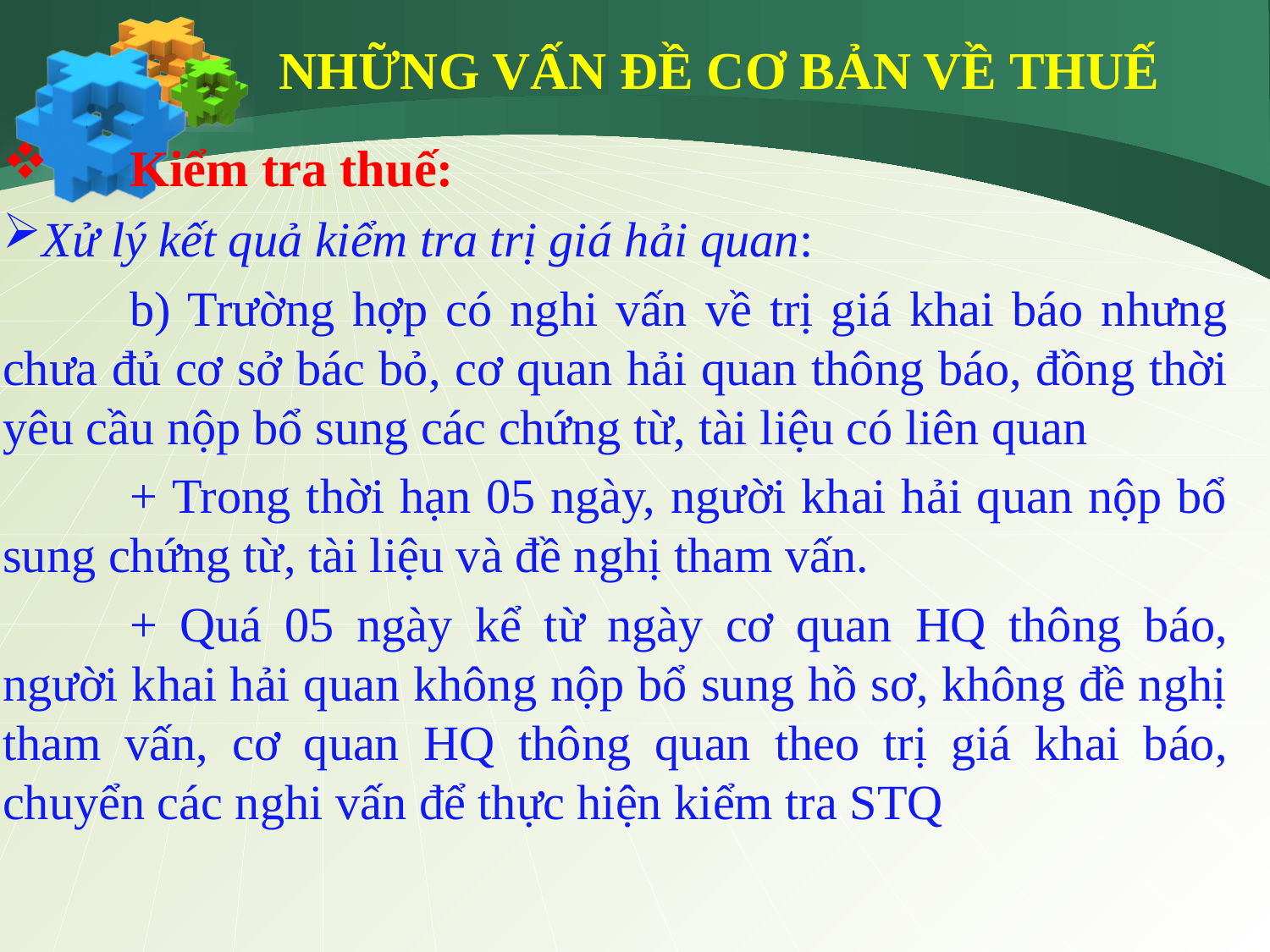

NHỮNG VẤN ĐỀ CƠ BẢN VỀ THUẾ
 	Kiểm tra thuế:
Xử lý kết quả kiểm tra trị giá hải quan:
	b) Trường hợp có nghi vấn về trị giá khai báo nhưng chưa đủ cơ sở bác bỏ, cơ quan hải quan thông báo, đồng thời yêu cầu nộp bổ sung các chứng từ, tài liệu có liên quan
	+ Trong thời hạn 05 ngày, người khai hải quan nộp bổ sung chứng từ, tài liệu và đề nghị tham vấn.
	+ Quá 05 ngày kể từ ngày cơ quan HQ thông báo, người khai hải quan không nộp bổ sung hồ sơ, không đề nghị tham vấn, cơ quan HQ thông quan theo trị giá khai báo, chuyển các nghi vấn để thực hiện kiểm tra STQ